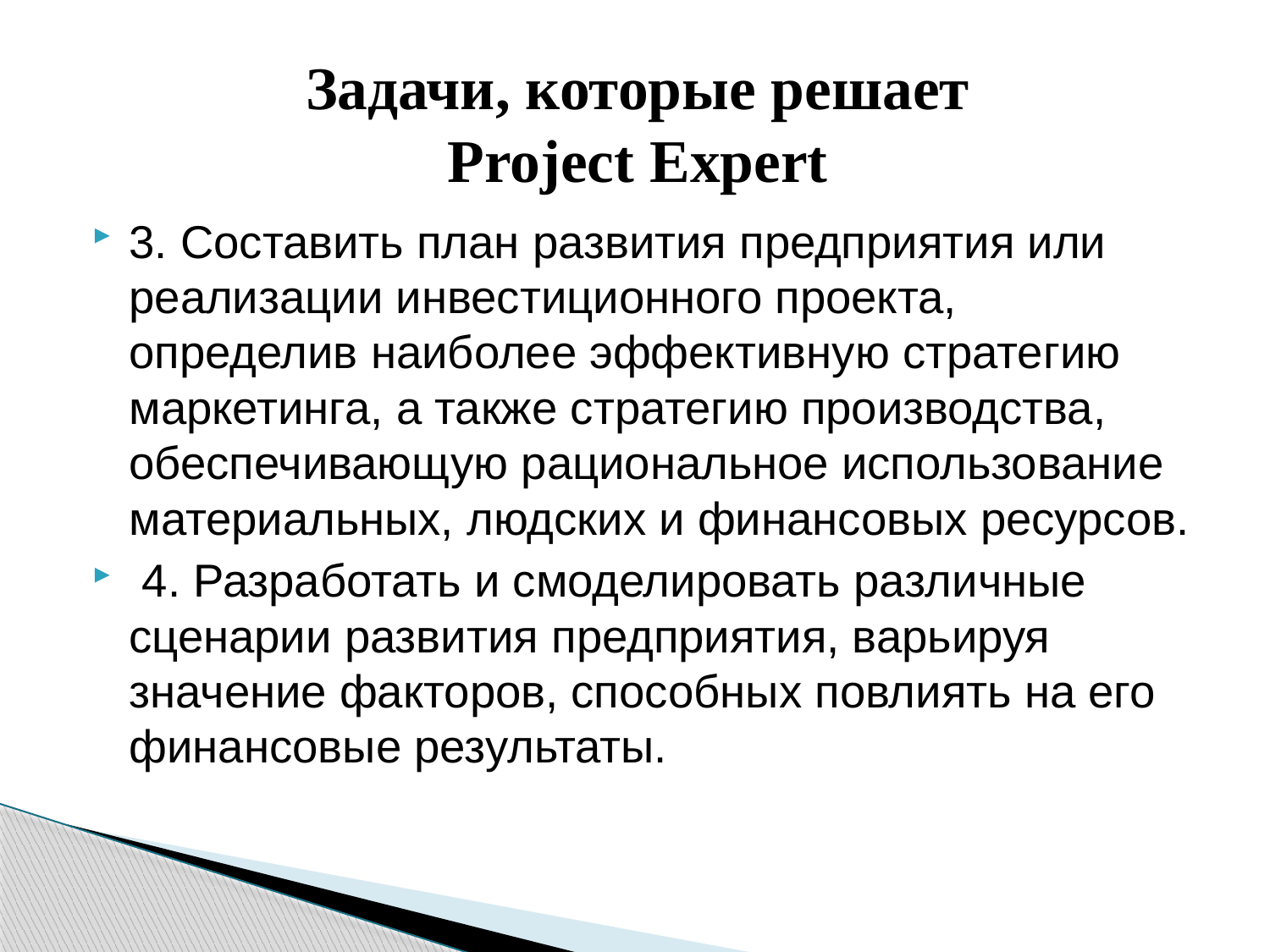

# Задачи, которые решает Project Expert
3. Составить план развития предприятия или реализации инвестиционного проекта, определив наиболее эффективную стратегию маркетинга, а также стратегию производства, обеспечивающую рациональное использование материальных, людских и финансовых ресурсов.
 4. Разработать и смоделировать различные сценарии развития предприятия, варьируя значение факторов, способных повлиять на его финансовые результаты.